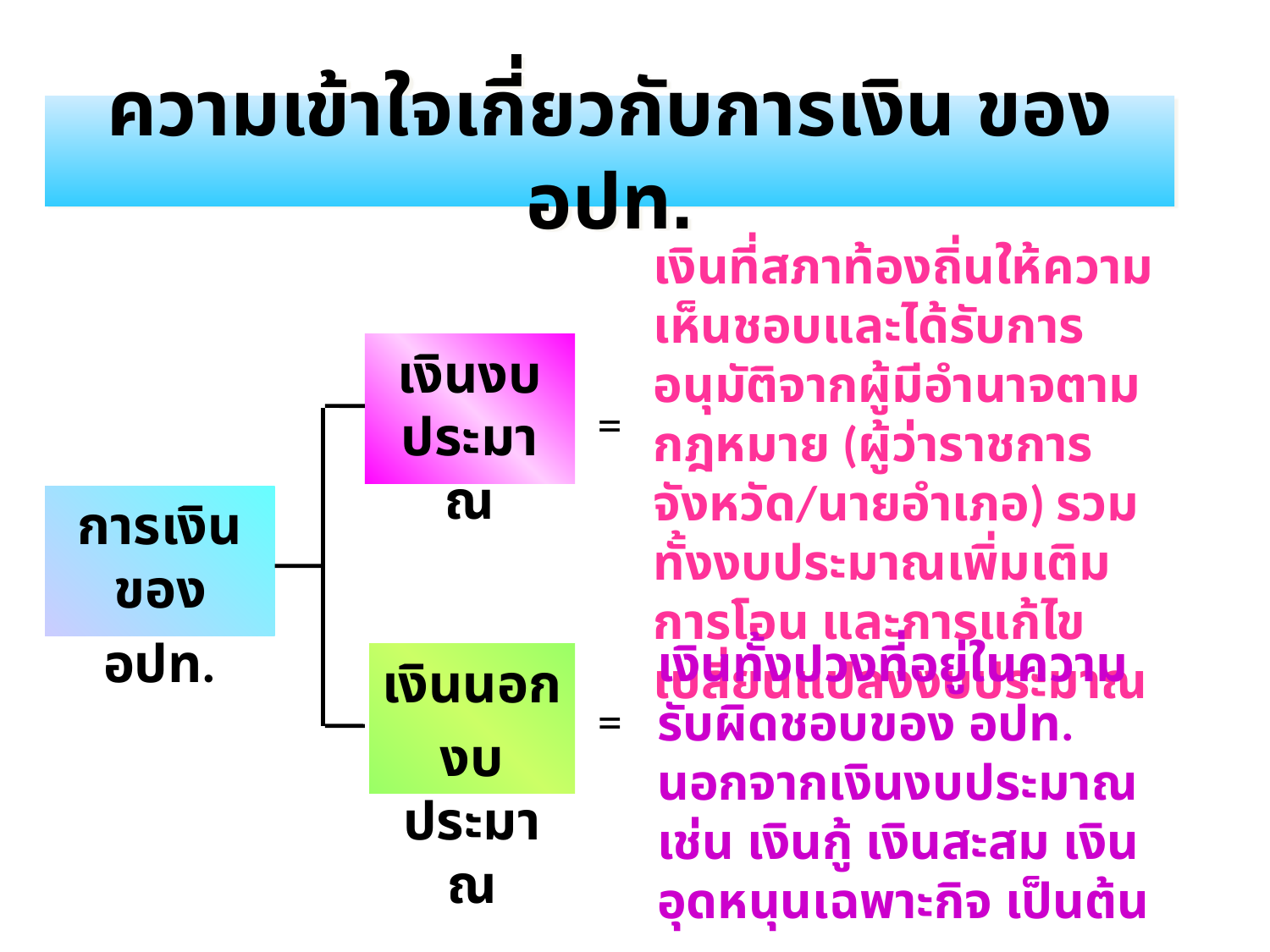

ความเข้าใจเกี่ยวกับการเงิน ของ อปท.
เงินที่สภาท้องถิ่นให้ความเห็นชอบและได้รับการอนุมัติจากผู้มีอำนาจตามกฎหมาย (ผู้ว่าราชการจังหวัด/นายอำเภอ) รวมทั้งงบประมาณเพิ่มเติม การโอน และการแก้ไขเปลี่ยนแปลงงบประมาณ
เงินงบประมาณ
=

การเงินของ
อปท.

เงินทั้งปวงที่อยู่ในความรับผิดชอบของ อปท. นอกจากเงินงบประมาณ เช่น เงินกู้ เงินสะสม เงินอุดหนุนเฉพาะกิจ เป็นต้น
เงินนอก
งบประมาณ
=